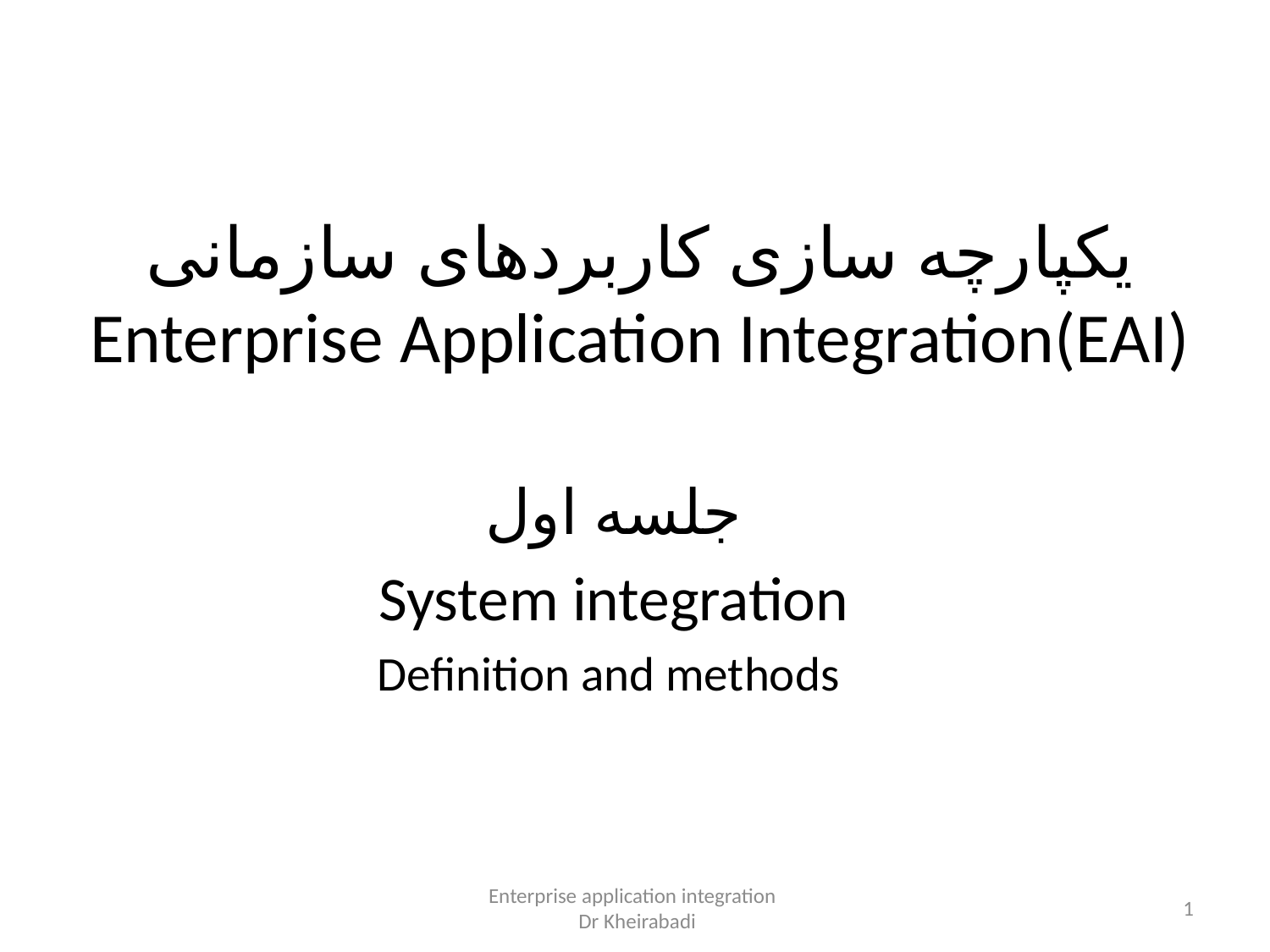

# یکپارچه سازی کاربردهای سازمانی Enterprise Application Integration(EAI)
جلسه اول
System integration
Definition and methods
Enterprise application integration
 Dr Kheirabadi
1